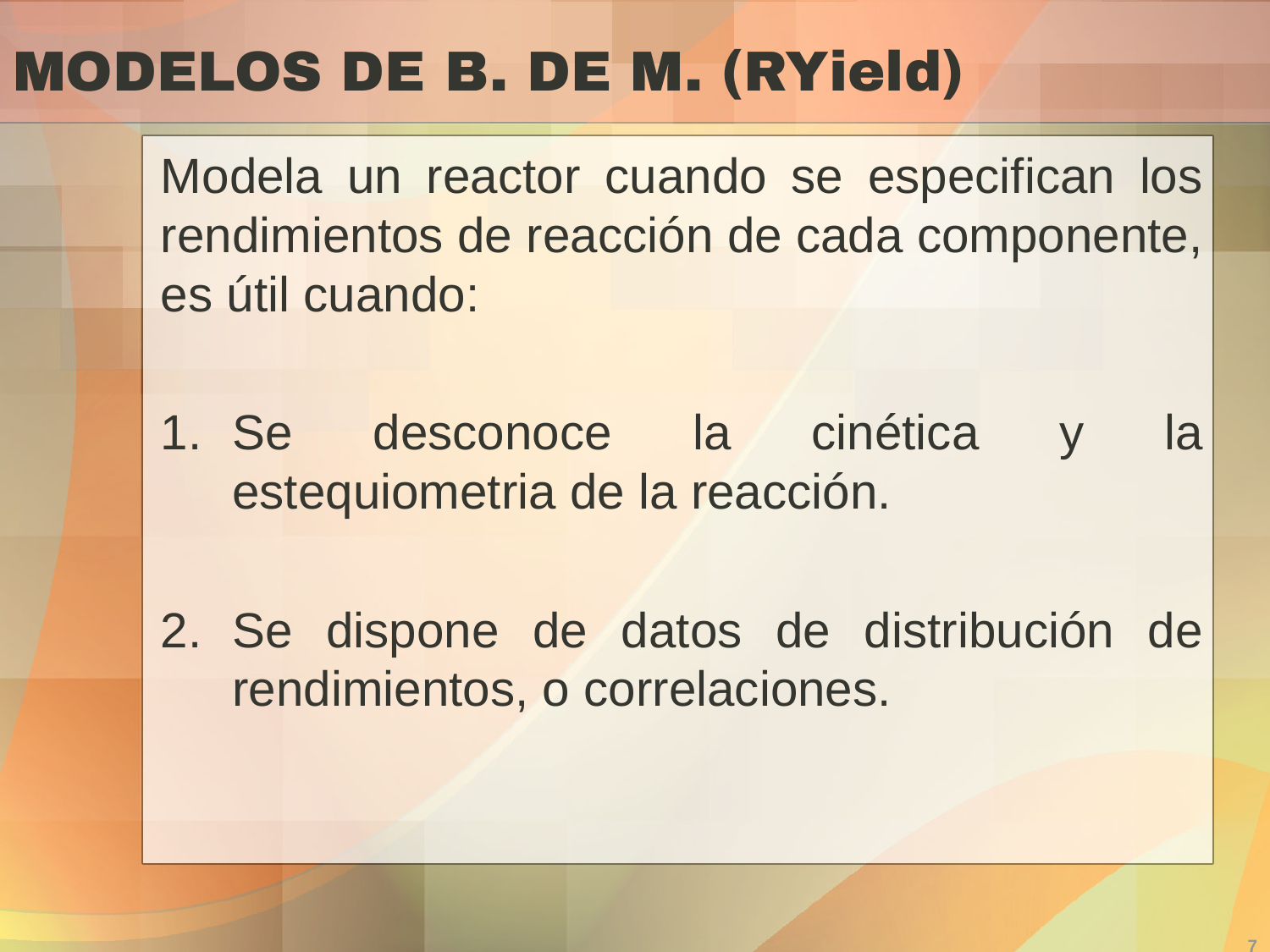

# MODELOS DE B. DE M. (RYield)
Modela un reactor cuando se especifican los rendimientos de reacción de cada componente, es útil cuando:

Se desconoce la cinética y la estequiometria de la reacción.

Se dispone de datos de distribución de rendimientos, o correlaciones.
7